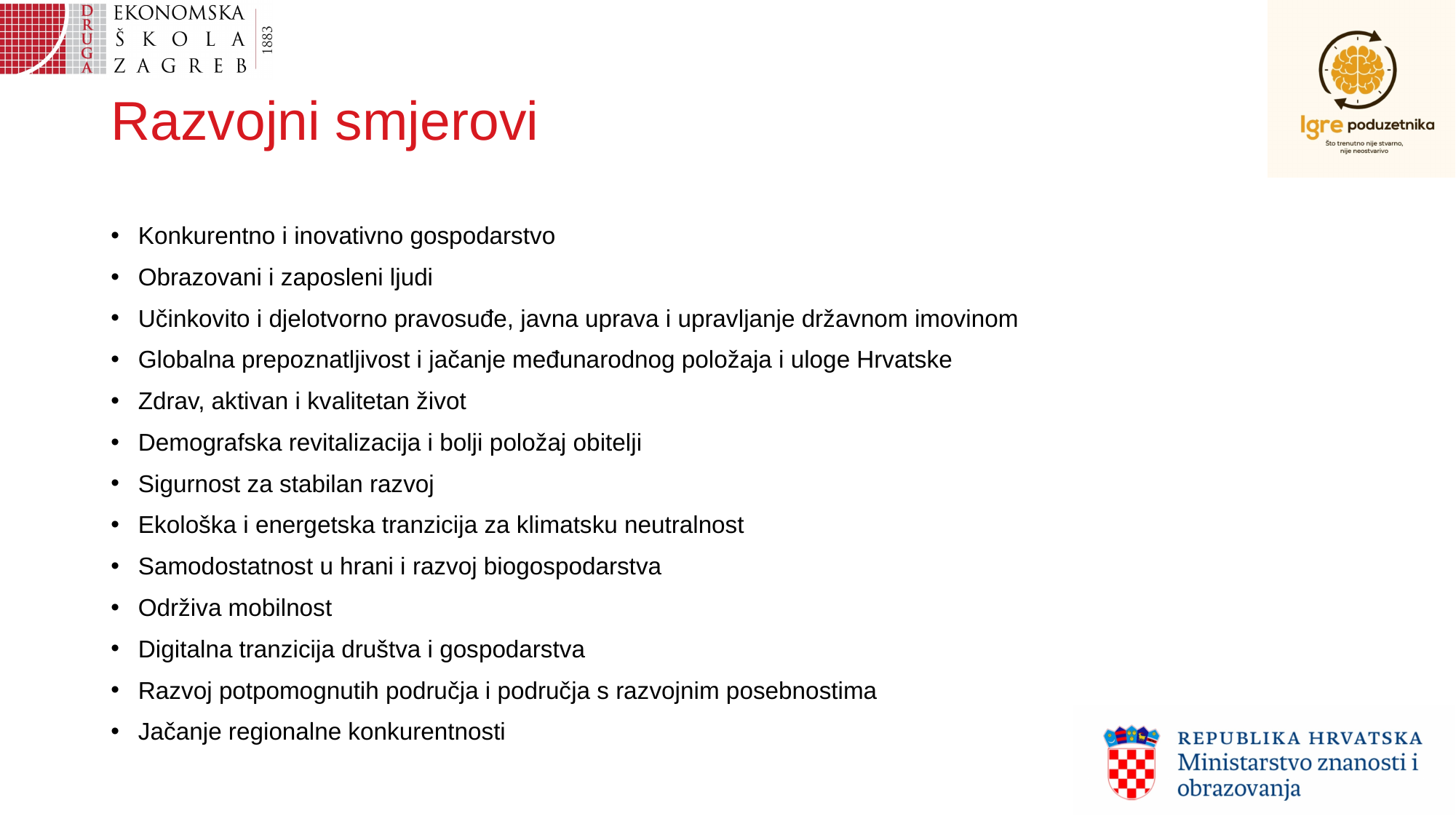

# Razvojni smjerovi
Konkurentno i inovativno gospodarstvo
Obrazovani i zaposleni ljudi
Učinkovito i djelotvorno pravosuđe, javna uprava i upravljanje državnom imovinom
Globalna prepoznatljivost i jačanje međunarodnog položaja i uloge Hrvatske
Zdrav, aktivan i kvalitetan život
Demografska revitalizacija i bolji položaj obitelji
Sigurnost za stabilan razvoj
Ekološka i energetska tranzicija za klimatsku neutralnost
Samodostatnost u hrani i razvoj biogospodarstva
Održiva mobilnost
Digitalna tranzicija društva i gospodarstva
Razvoj potpomognutih područja i područja s razvojnim posebnostima
Jačanje regionalne konkurentnosti